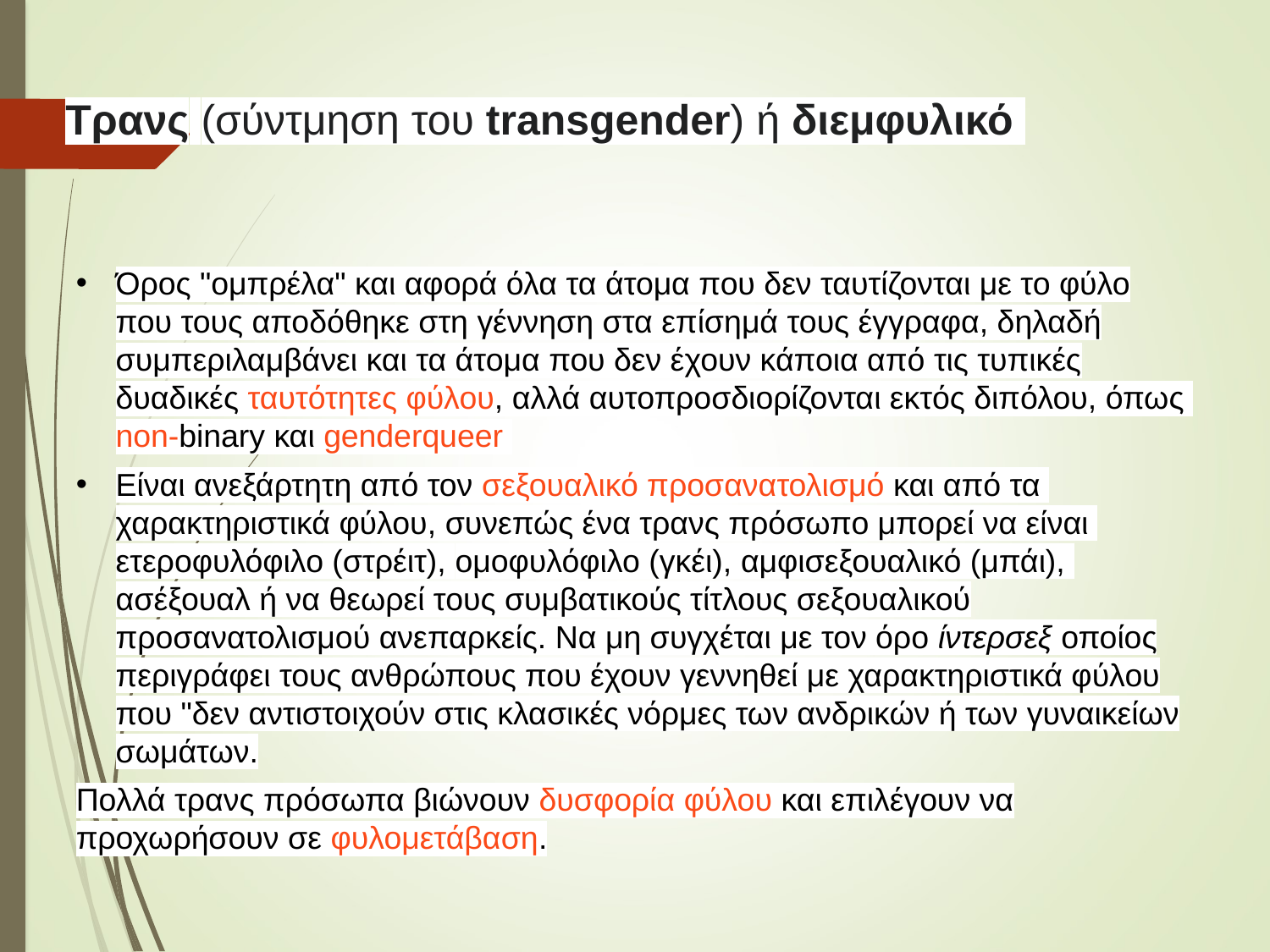

# Τρανς (σύντμηση του transgender) ή διεμφυλικό
Όρος "ομπρέλα" και αφορά όλα τα άτομα που δεν ταυτίζονται με το φύλο που τους αποδόθηκε στη γέννηση στα επίσημά τους έγγραφα, δηλαδή συμπεριλαμβάνει και τα άτομα που δεν έχουν κάποια από τις τυπικές δυαδικές ταυτότητες φύλου, αλλά αυτοπροσδιορίζονται εκτός διπόλου, όπως non-binary και genderqueer
Είναι ανεξάρτητη από τον σεξουαλικό προσανατολισμό και από τα χαρακτηριστικά φύλου, συνεπώς ένα τρανς πρόσωπο μπορεί να είναι ετεροφυλόφιλο (στρέιτ), ομοφυλόφιλο (γκέι), αμφισεξουαλικό (μπάι), ασέξουαλ ή να θεωρεί τους συμβατικούς τίτλους σεξουαλικού προσανατολισμού ανεπαρκείς. Να μη συγχέται με τον όρο ίντερσεξ οποίος περιγράφει τους ανθρώπους που έχουν γεννηθεί με χαρακτηριστικά φύλου που "δεν αντιστοιχούν στις κλασικές νόρμες των ανδρικών ή των γυναικείων σωμάτων.
Πολλά τρανς πρόσωπα βιώνουν δυσφορία φύλου και επιλέγουν να προχωρήσουν σε φυλομετάβαση.